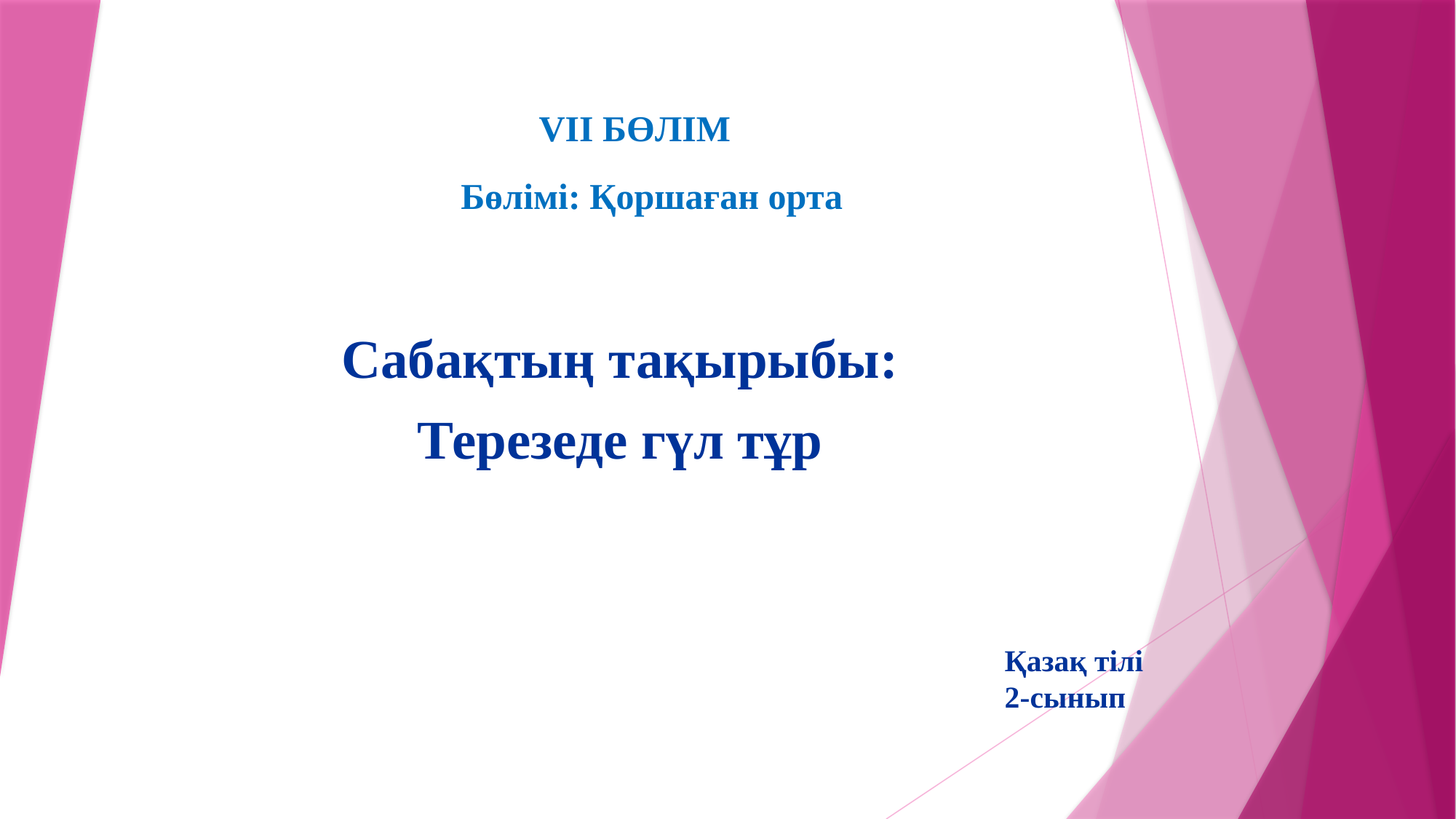

VІІ БӨЛІМ
# Бөлімі: Қоршаған орта
 Сабақтың тақырыбы:
 Терезеде гүл тұр
Қазақ тілі
2-сынып